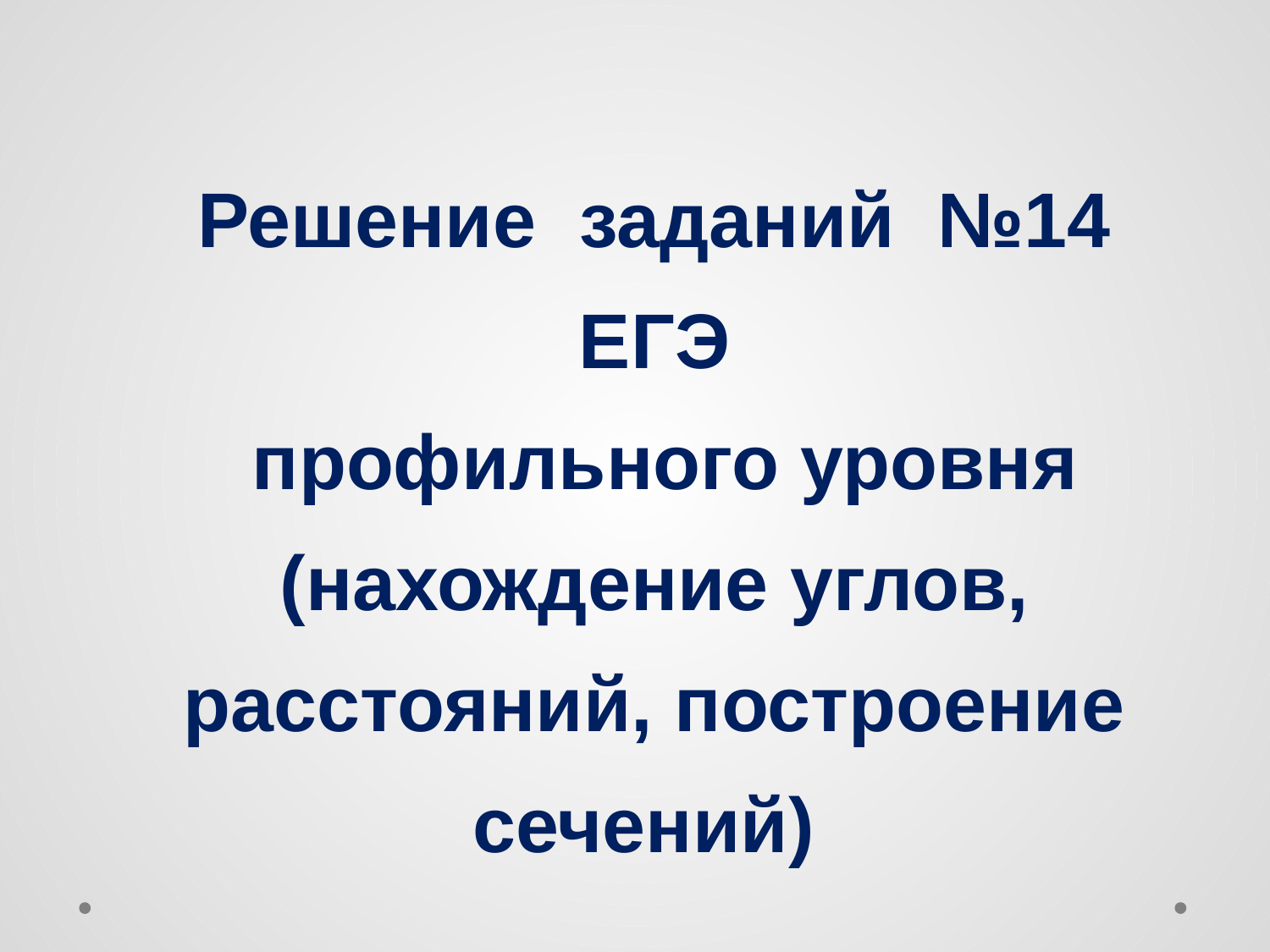

# Решение  заданий  №14 ЕГЭ профильного уровня (нахождение углов, расстояний, построение сечений)